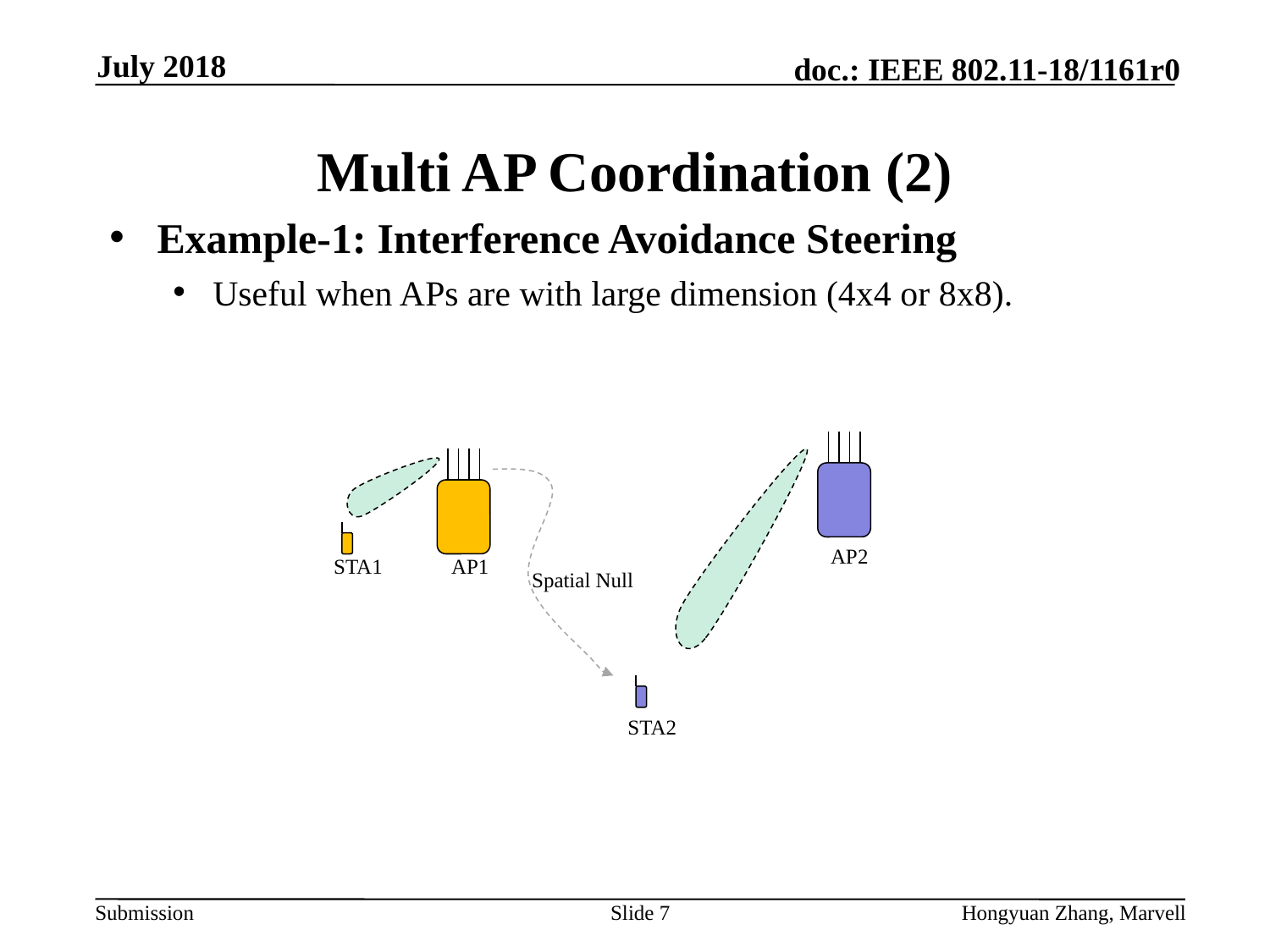

July 2018
# Multi AP Coordination (2)
Example-1: Interference Avoidance Steering
Useful when APs are with large dimension (4x4 or 8x8).

AP2
STA1
AP1
Spatial Null

STA2
Slide 7
Hongyuan Zhang, Marvell